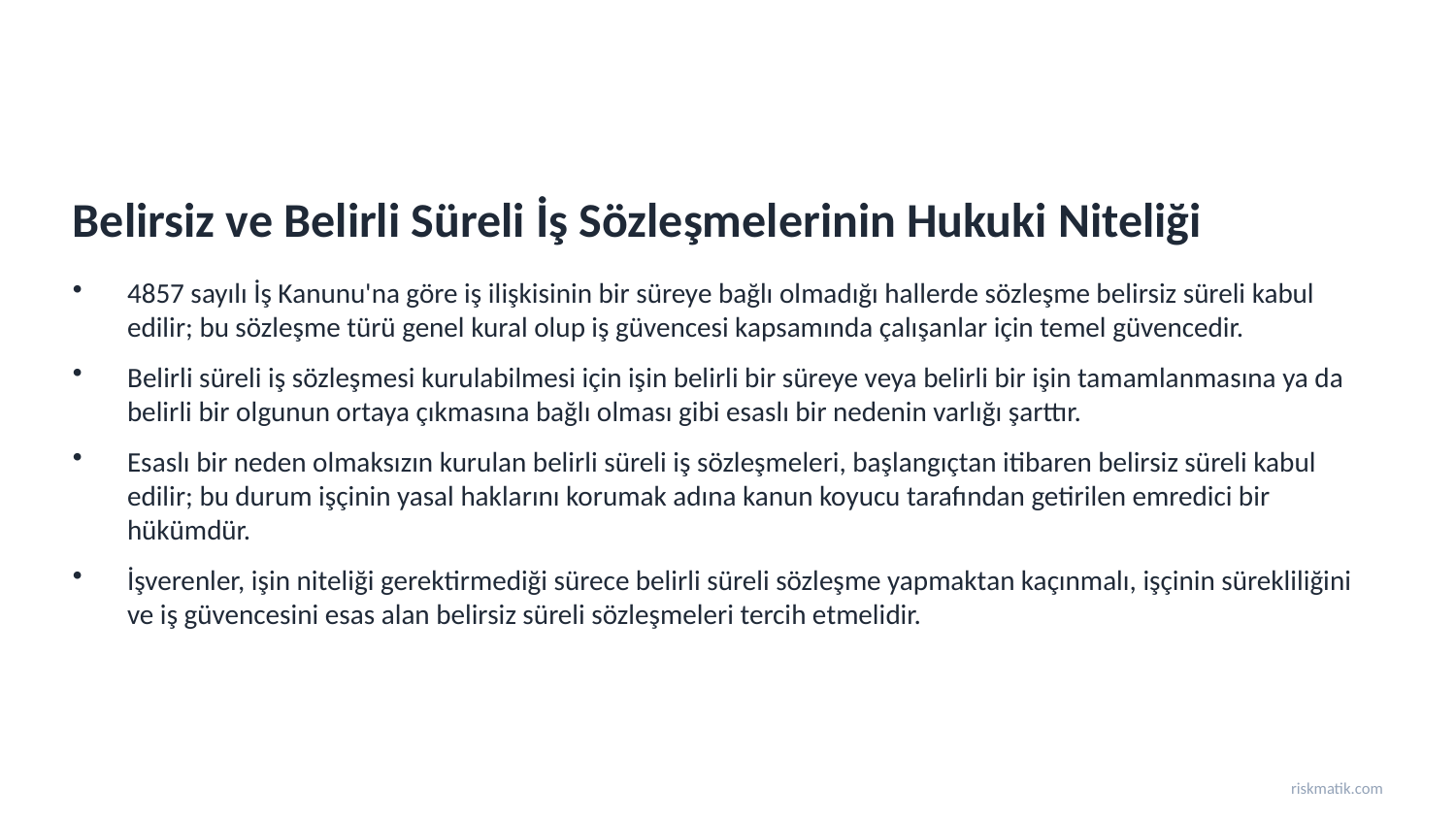

Belirsiz ve Belirli Süreli İş Sözleşmelerinin Hukuki Niteliği
4857 sayılı İş Kanunu'na göre iş ilişkisinin bir süreye bağlı olmadığı hallerde sözleşme belirsiz süreli kabul edilir; bu sözleşme türü genel kural olup iş güvencesi kapsamında çalışanlar için temel güvencedir.
Belirli süreli iş sözleşmesi kurulabilmesi için işin belirli bir süreye veya belirli bir işin tamamlanmasına ya da belirli bir olgunun ortaya çıkmasına bağlı olması gibi esaslı bir nedenin varlığı şarttır.
Esaslı bir neden olmaksızın kurulan belirli süreli iş sözleşmeleri, başlangıçtan itibaren belirsiz süreli kabul edilir; bu durum işçinin yasal haklarını korumak adına kanun koyucu tarafından getirilen emredici bir hükümdür.
İşverenler, işin niteliği gerektirmediği sürece belirli süreli sözleşme yapmaktan kaçınmalı, işçinin sürekliliğini ve iş güvencesini esas alan belirsiz süreli sözleşmeleri tercih etmelidir.
riskmatik.com